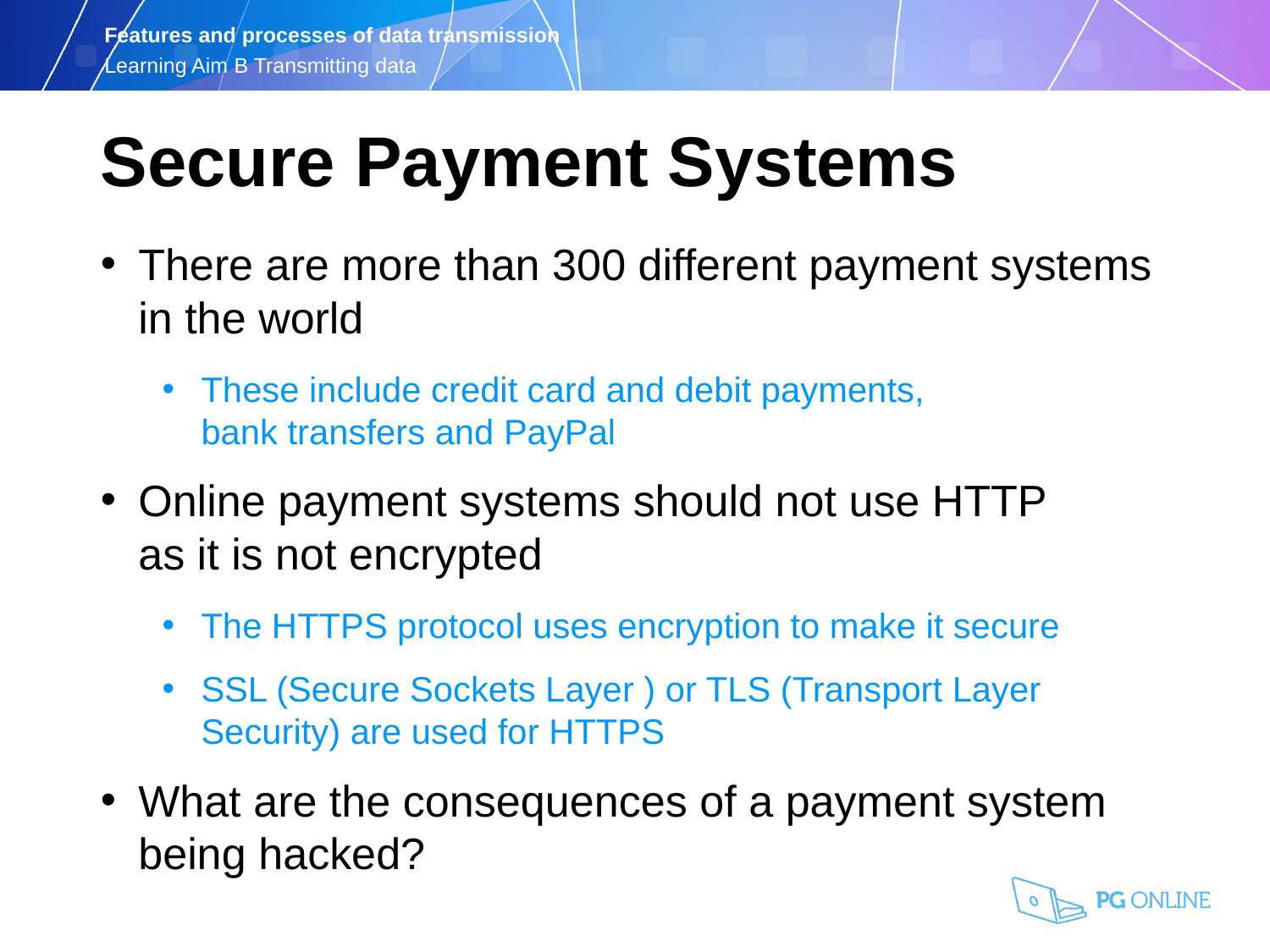

Secure Payment Systems
There are more than 300 different payment systems in the world
These include credit card and debit payments,
bank transfers and PayPal
Online payment systems should not use HTTP
as it is not encrypted
The HTTPS protocol uses encryption to make it secure
SSL (Secure Sockets Layer ) or TLS (Transport Layer Security) are used for HTTPS
What are the consequences of a payment system being hacked?